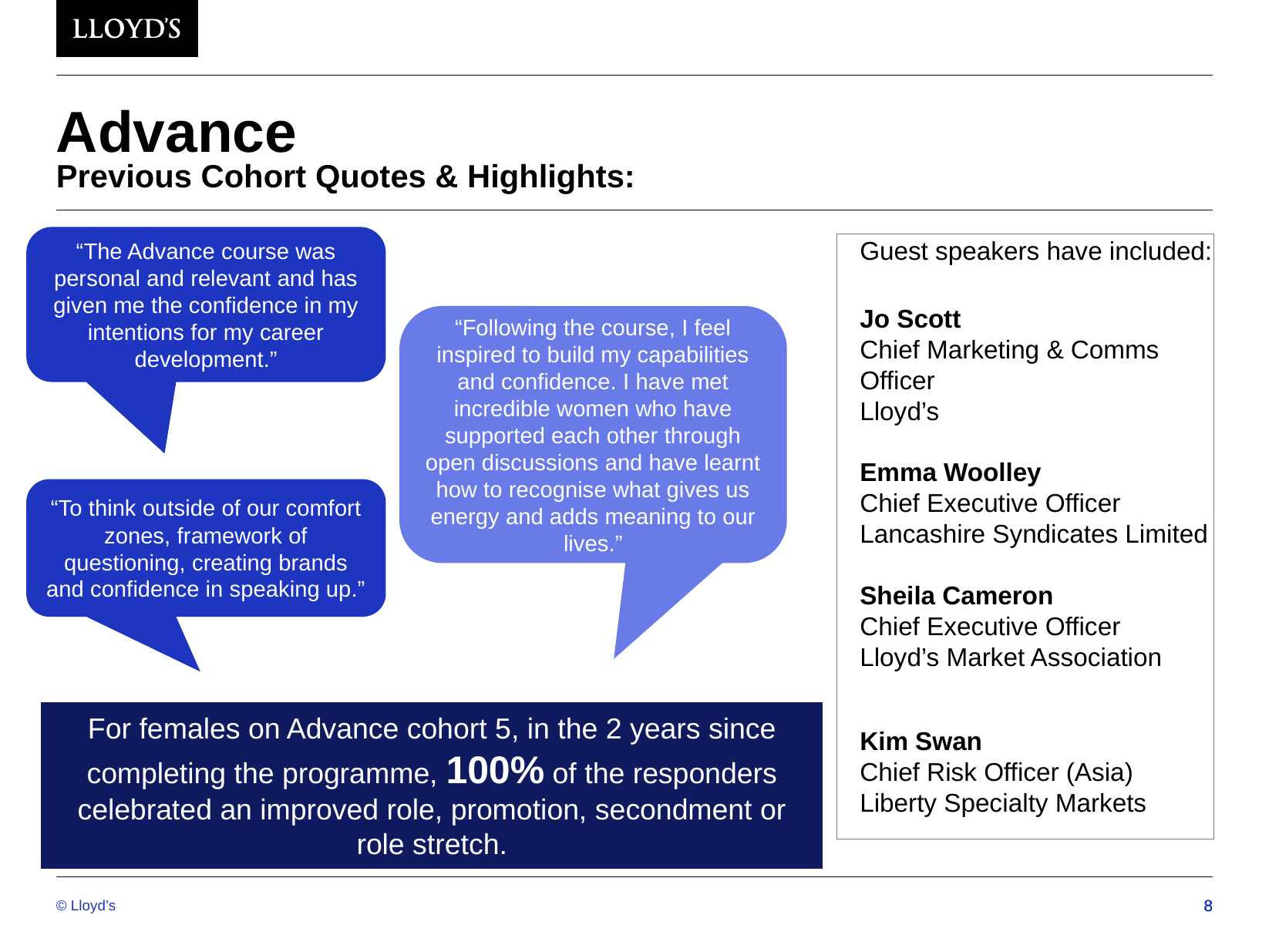

# Advance
Previous Cohort Quotes & Highlights:
“The Advance course was personal and relevant and has given me the confidence in my intentions for my career development.”
Guest speakers have included:

Jo Scott
Chief Marketing & Comms Officer
Lloyd’s

Emma Woolley
Chief Executive Officer
Lancashire Syndicates Limited

Sheila Cameron
Chief Executive Officer
Lloyd’s Market Association

Kim Swan
Chief Risk Officer (Asia)
Liberty Specialty Markets

“Following the course, I feel inspired to build my capabilities and confidence. I have met incredible women who have supported each other through open discussions and have learnt how to recognise what gives us energy and adds meaning to our lives.”
“To think outside of our comfort zones, framework of questioning, creating brands and confidence in speaking up.”
For females on Advance cohort 5, in the 2 years since completing the programme, 100% of the responders celebrated an improved role, promotion, secondment or role stretch.
© Lloyd’s